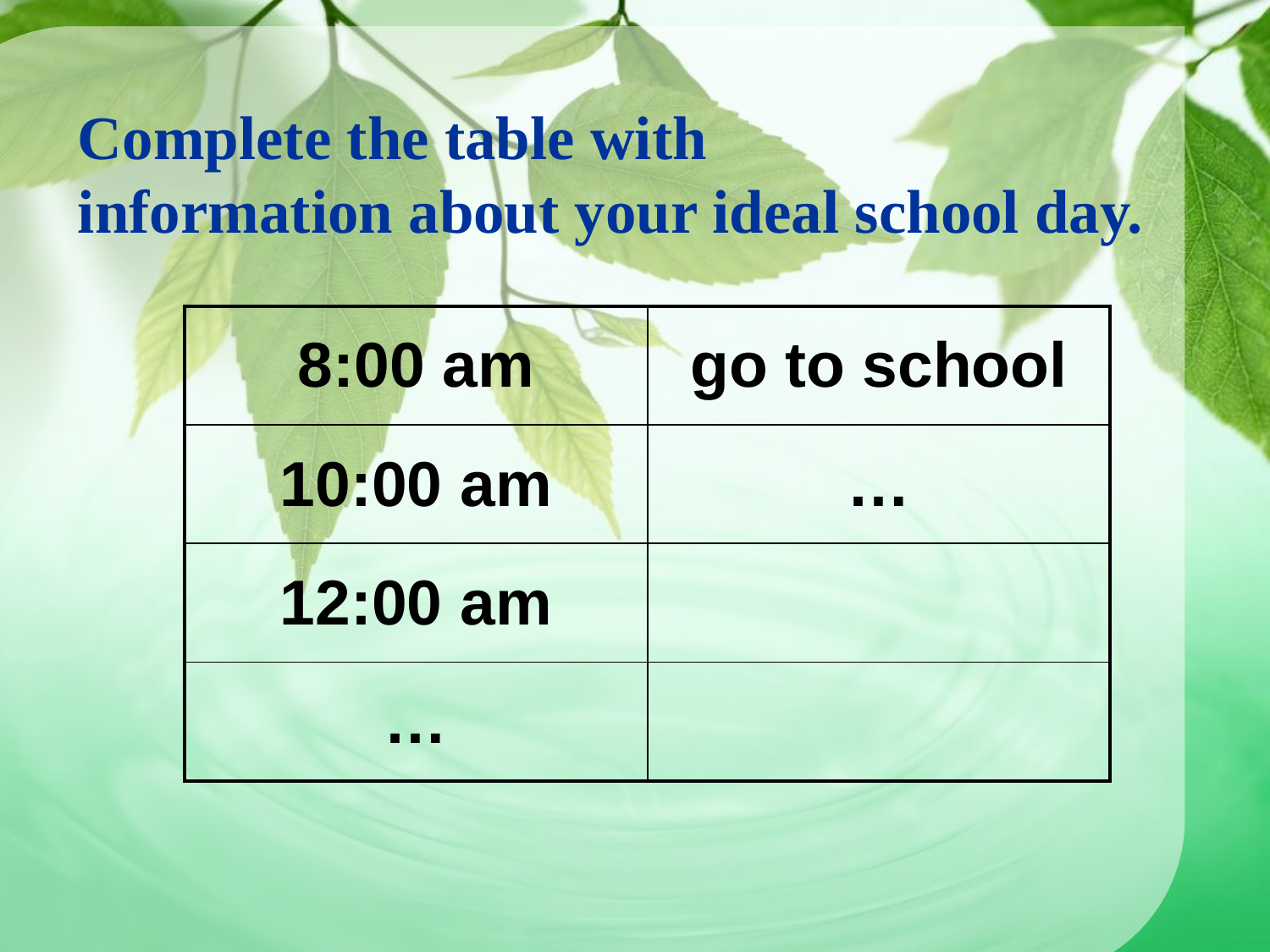

Complete the table with
information about your ideal school day.
| 8:00 am | go to school |
| --- | --- |
| 10:00 am | … |
| 12:00 am |  |
| … |  |